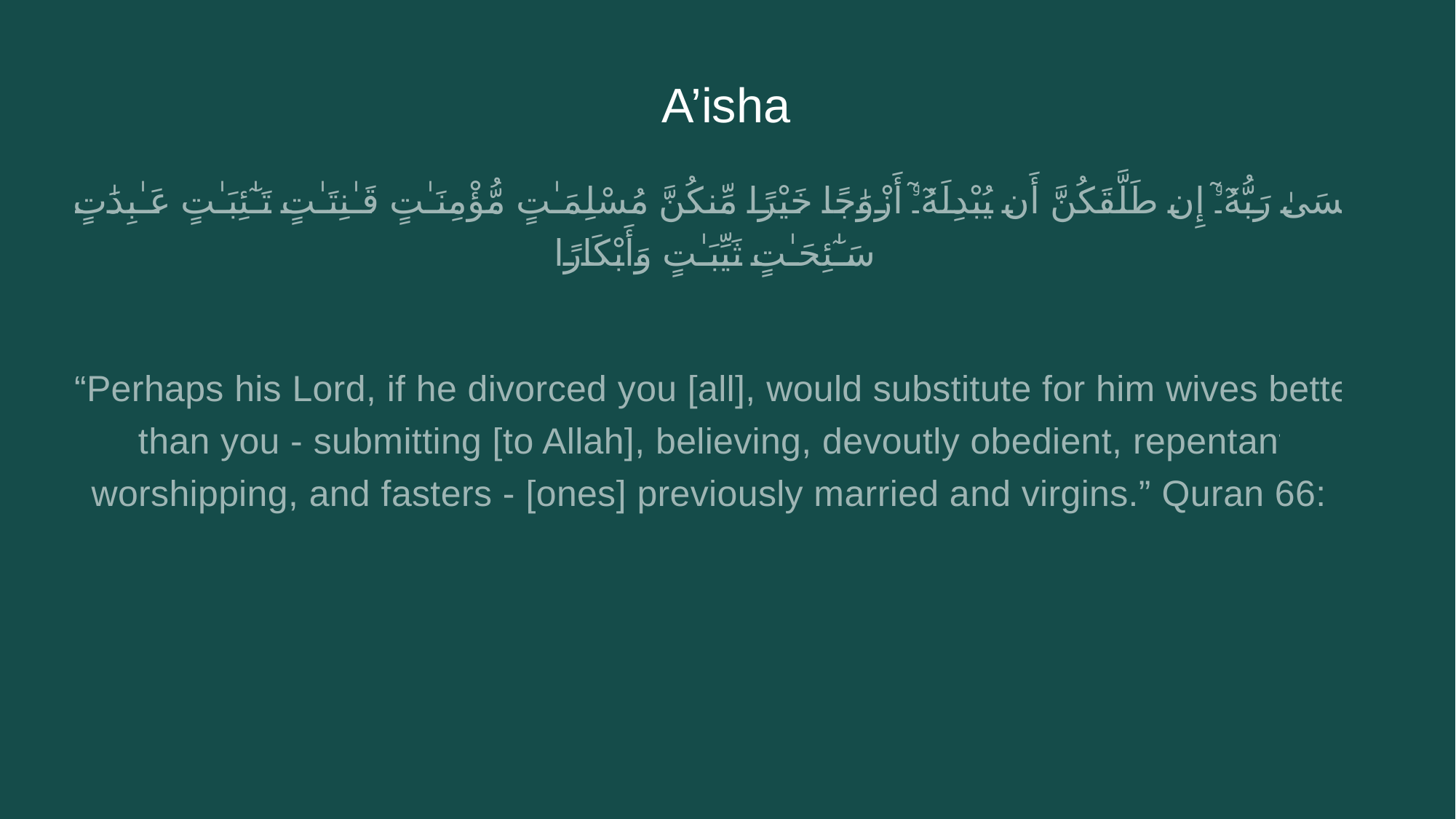

# A’isha
عَسَىٰ رَبُّهُۥٓ إِن طَلَّقَكُنَّ أَن يُبْدِلَهُۥٓ أَزْوَٰجًا خَيْرًا مِّنكُنَّ مُسْلِمَـٰتٍ مُّؤْمِنَـٰتٍ قَـٰنِتَـٰتٍ تَـٰٓئِبَـٰتٍ عَـٰبِدَٰتٍ سَـٰٓئِحَـٰتٍ ثَيِّبَـٰتٍ وَأَبْكَارًا

“Perhaps his Lord, if he divorced you [all], would substitute for him wives better than you - submitting [to Allah], believing, devoutly obedient, repentant, worshipping, and fasters - [ones] previously married and virgins.” Quran 66:5